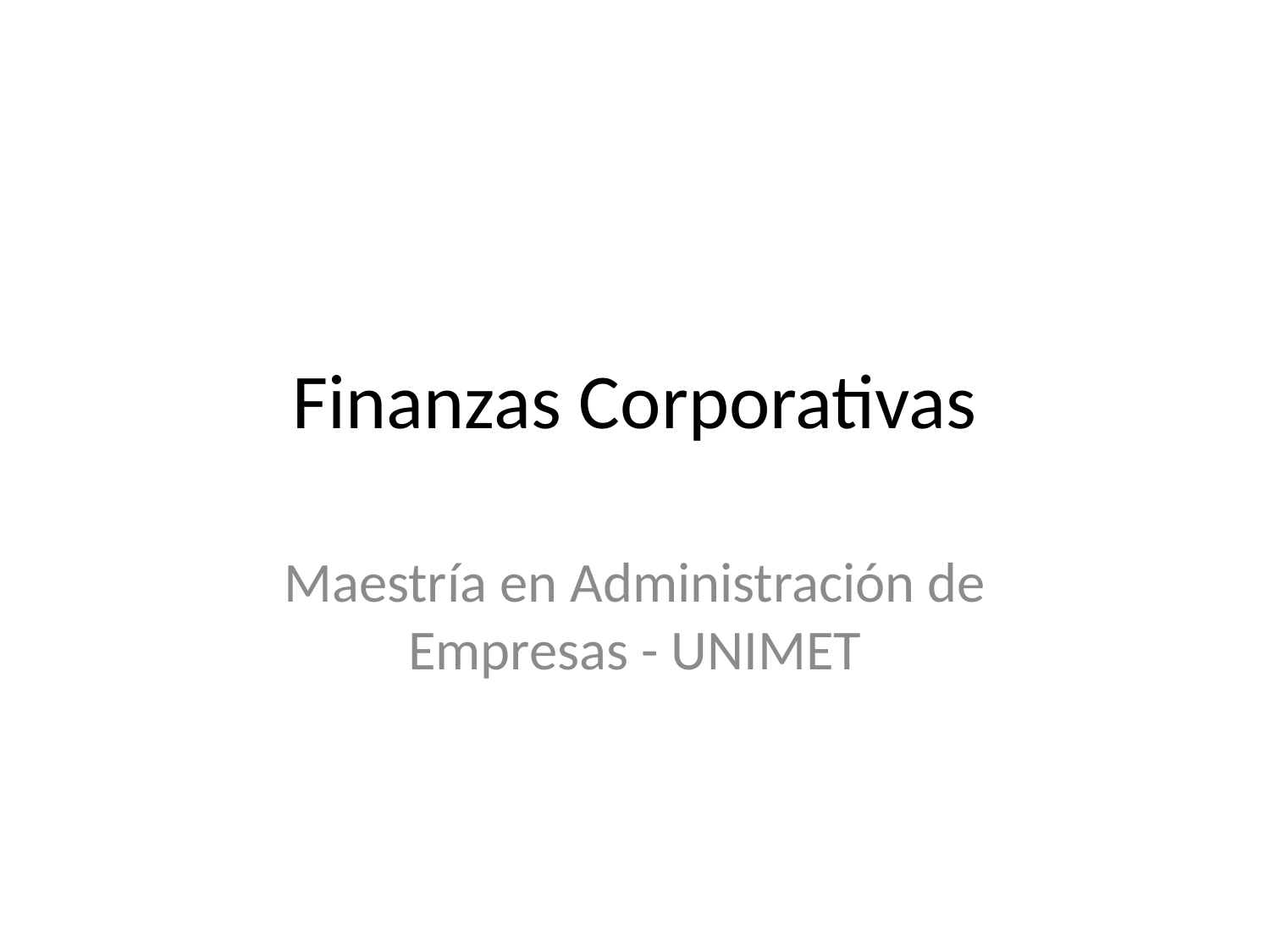

# Finanzas Corporativas
Maestría en Administración de Empresas - UNIMET